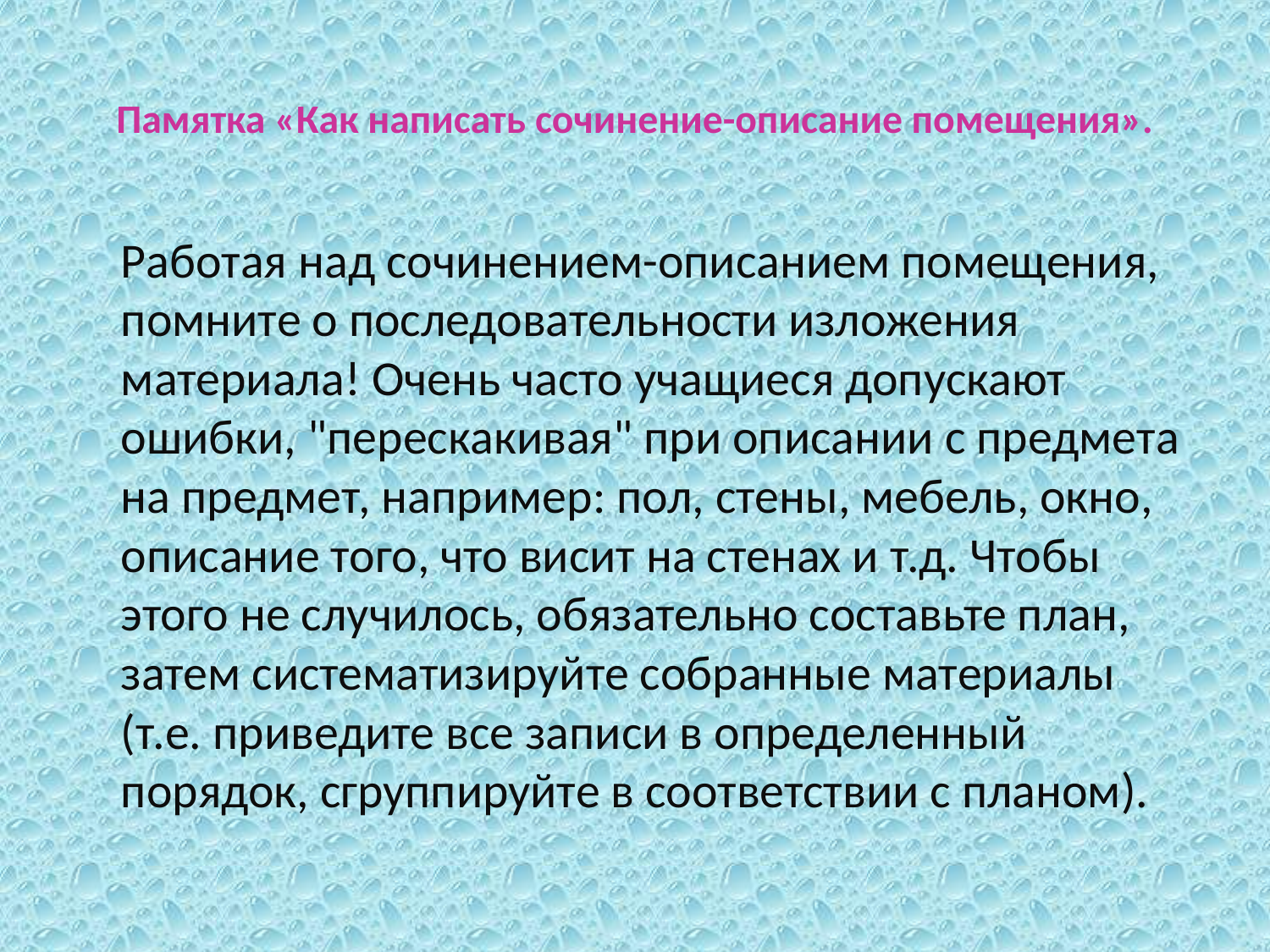

# Памятка «Как написать сочинение-описание помещения».
	Работая над сочинением-описанием помещения, помните о последовательности изложения материала! Очень часто учащиеся допускают ошибки, "перескакивая" при описании с предмета на предмет, например: пол, стены, мебель, окно, описание того, что висит на стенах и т.д. Чтобы этого не случилось, обязательно составьте план, затем систематизируйте собранные материалы (т.е. приведите все записи в определенный порядок, сгруппируйте в соответствии с планом).